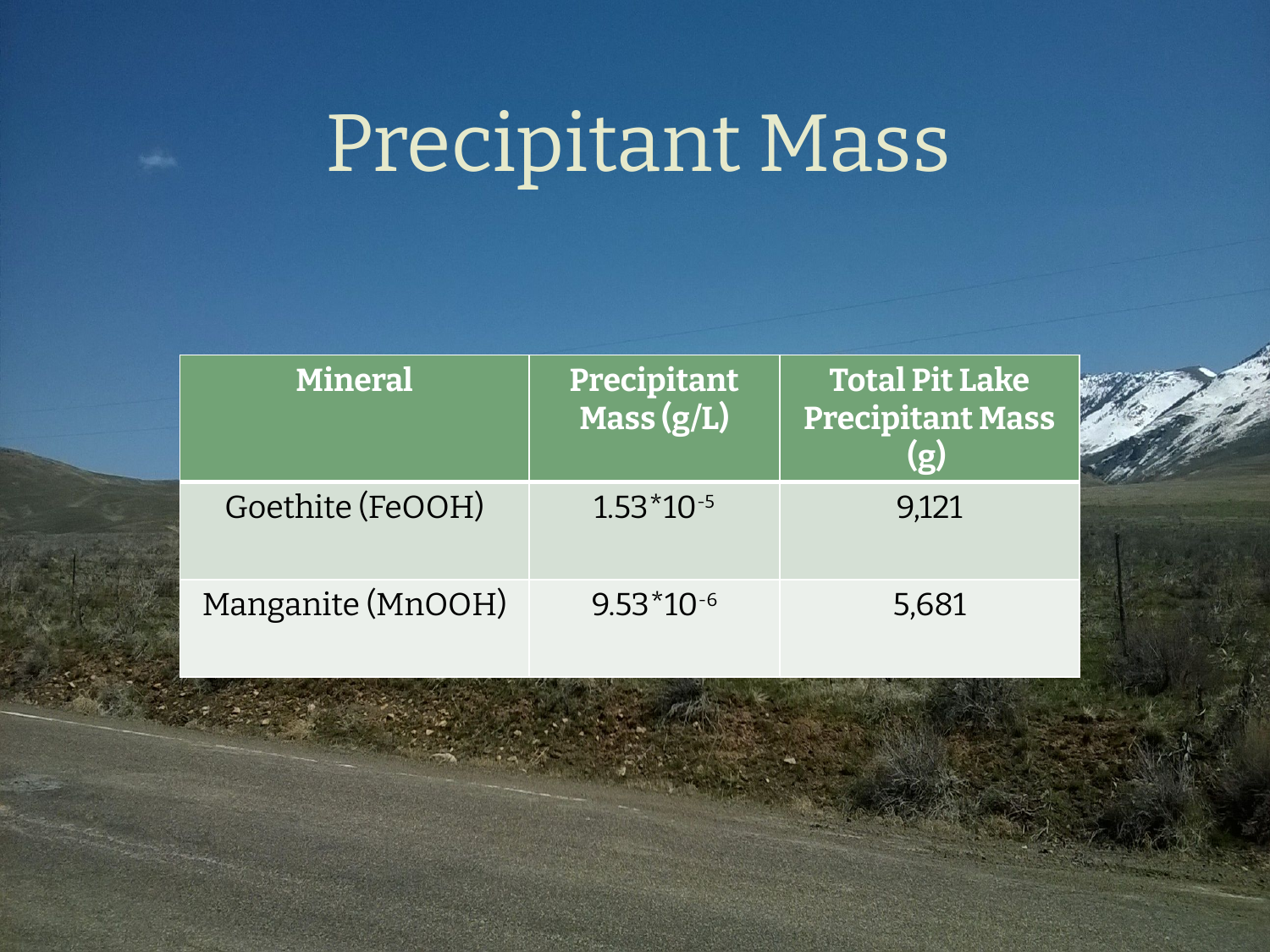

# Precipitant Mass
| Mineral | Precipitant Mass (g/L) | Total Pit Lake Precipitant Mass (g) |
| --- | --- | --- |
| Goethite (FeOOH) | 1.53\*10-5 | 9,121 |
| Manganite (MnOOH) | 9.53\*10-6 | 5,681 |